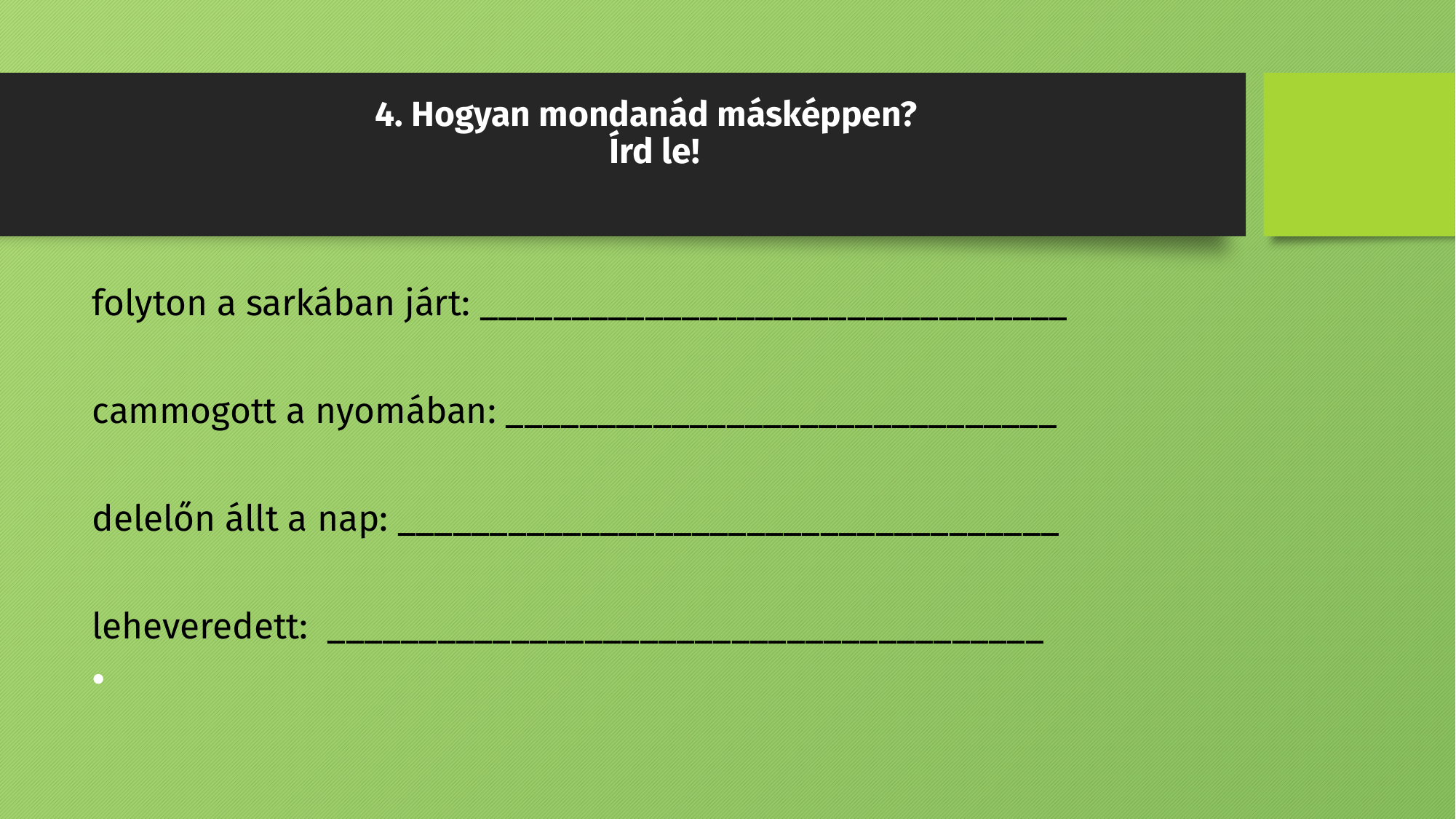

# 4. Hogyan mondanád másképpen?       Írd le!
folyton a sarkában járt: ________________________________

cammogott a nyomában: ______________________________

delelőn állt a nap: ____________________________________

leheveredett:  _______________________________________